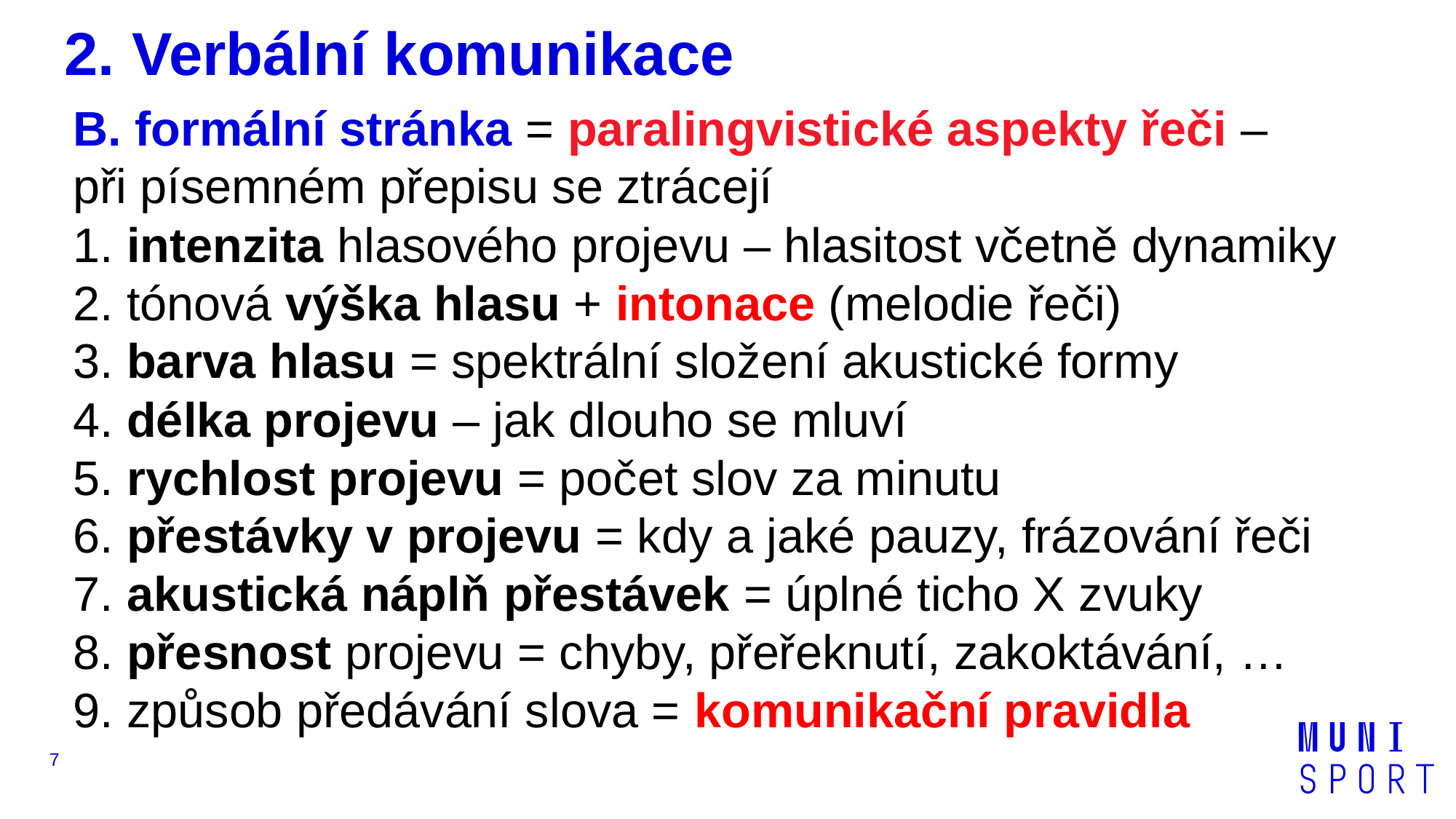

# 2. Verbální komunikace
B. formální stránka = paralingvistické aspekty řeči –
při písemném přepisu se ztrácejí
1. intenzita hlasového projevu – hlasitost včetně dynamiky
2. tónová výška hlasu + intonace (melodie řeči)
3. barva hlasu = spektrální složení akustické formy
4. délka projevu – jak dlouho se mluví
5. rychlost projevu = počet slov za minutu
6. přestávky v projevu = kdy a jaké pauzy, frázování řeči
7. akustická náplň přestávek = úplné ticho X zvuky
8. přesnost projevu = chyby, přeřeknutí, zakoktávání, …
9. způsob předávání slova = komunikační pravidla
7